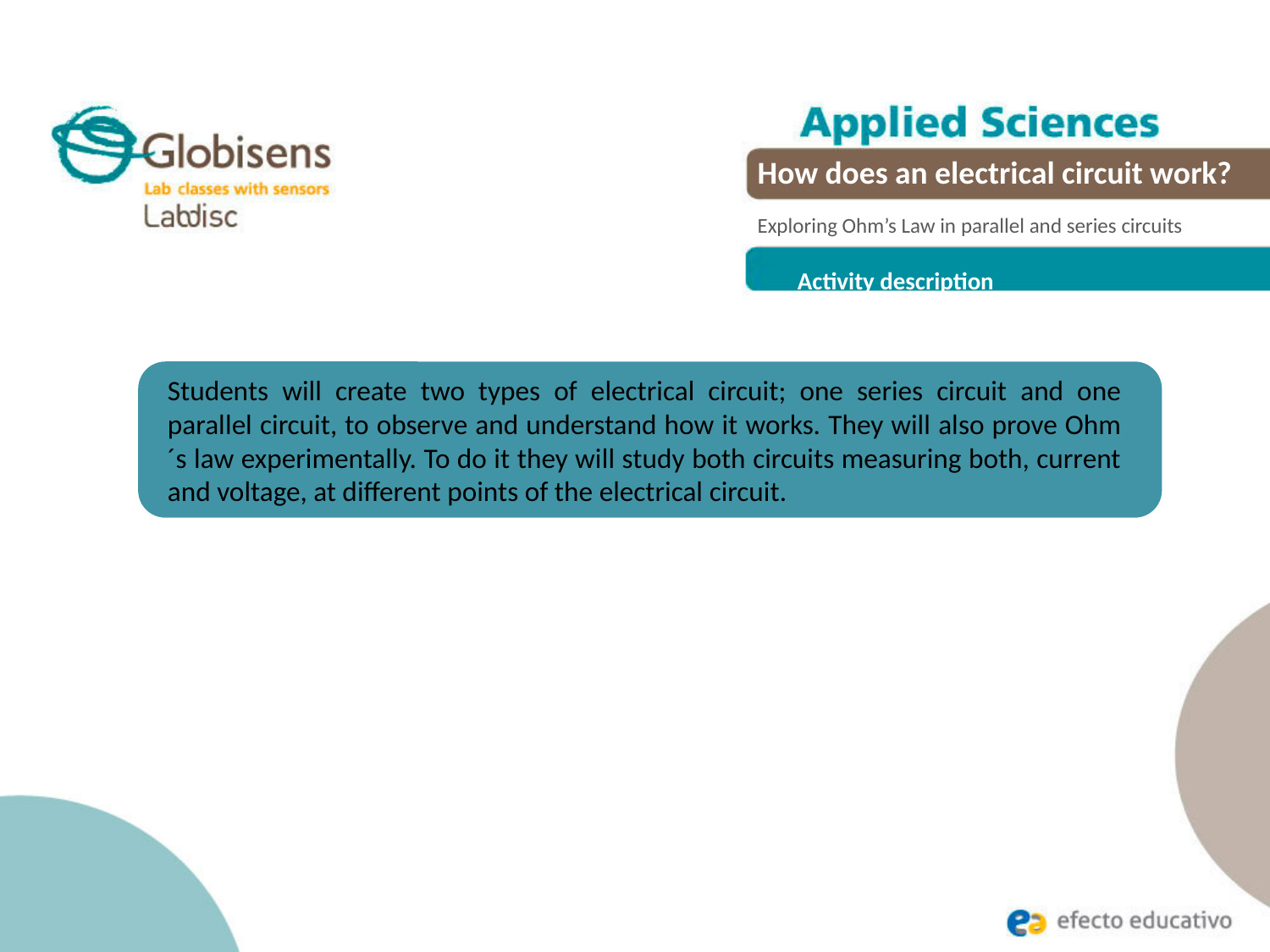

How does an electrical circuit work?
Exploring Ohm’s Law in parallel and series circuits
Activity description

Students will create two types of electrical circuit; one series circuit and one parallel circuit, to observe and understand how it works. They will also prove Ohm´s law experimentally. To do it they will study both circuits measuring both, current and voltage, at different points of the electrical circuit.